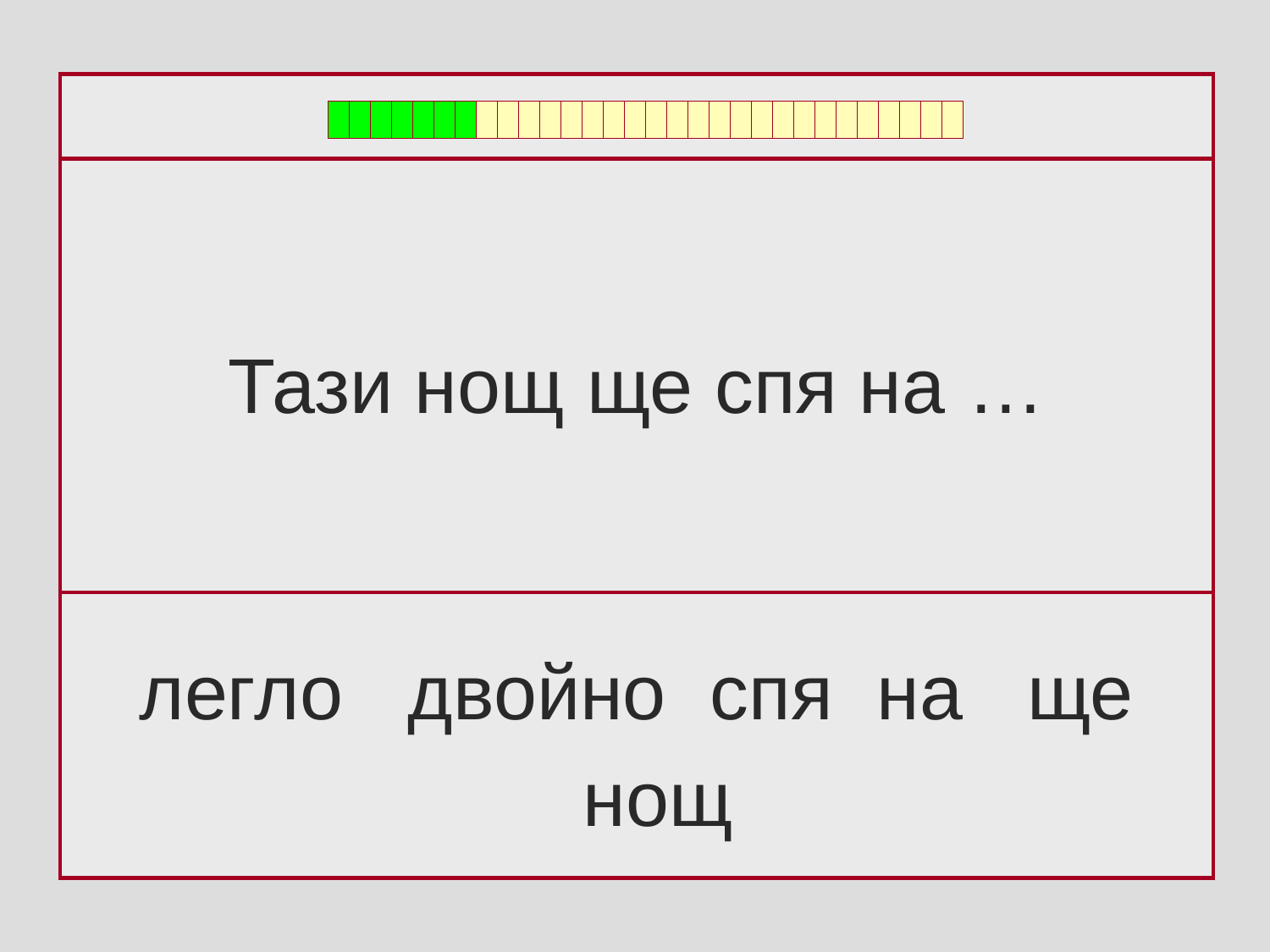

Тази нощ ще спя на …
легло   двойно  спя  на   ще
  нощ